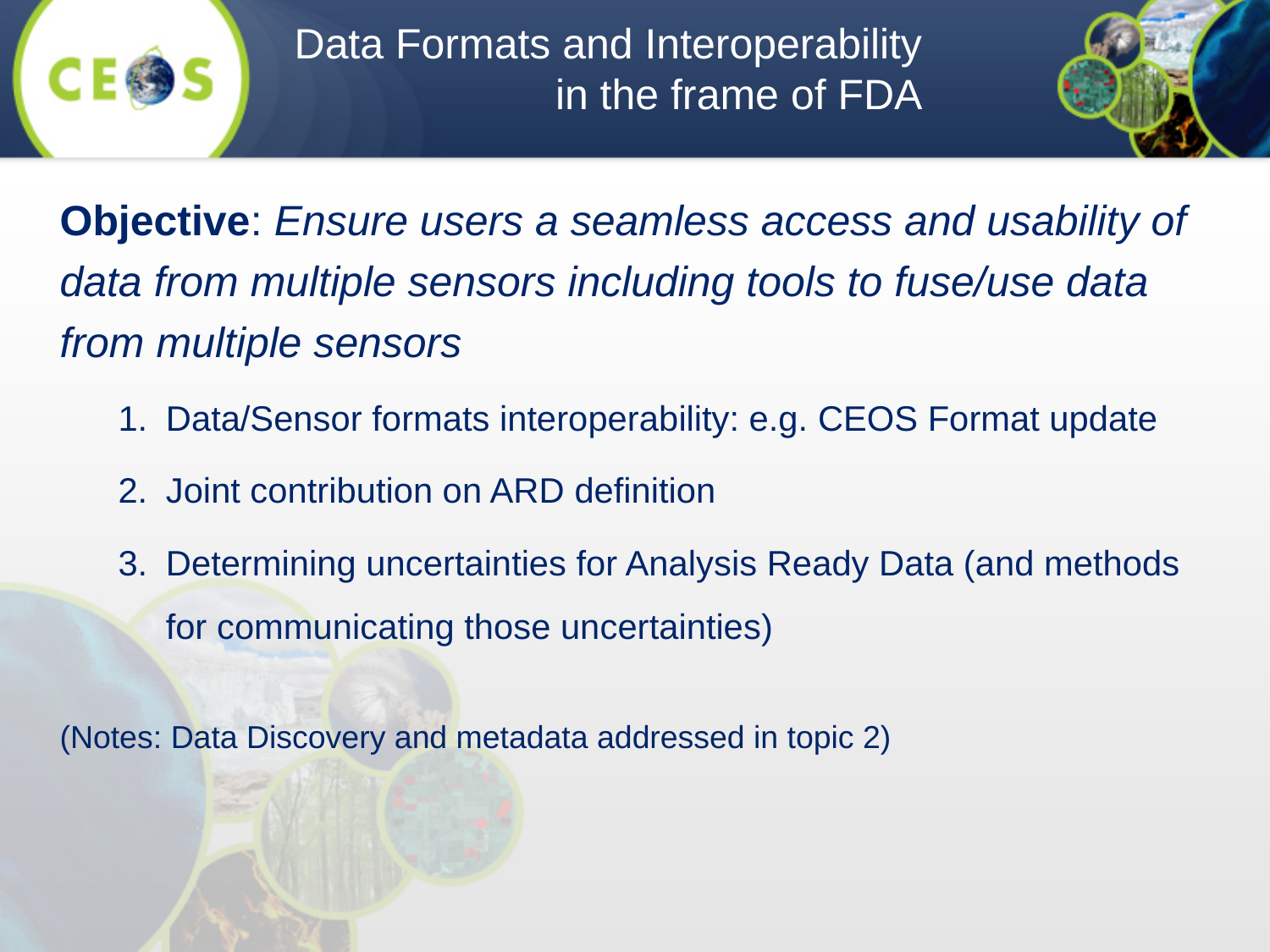

# Data Formats and Interoperability in the frame of FDA
Objective: Ensure users a seamless access and usability of data from multiple sensors including tools to fuse/use data from multiple sensors
Data/Sensor formats interoperability: e.g. CEOS Format update
Joint contribution on ARD definition
Determining uncertainties for Analysis Ready Data (and methods for communicating those uncertainties)

(Notes: Data Discovery and metadata addressed in topic 2)